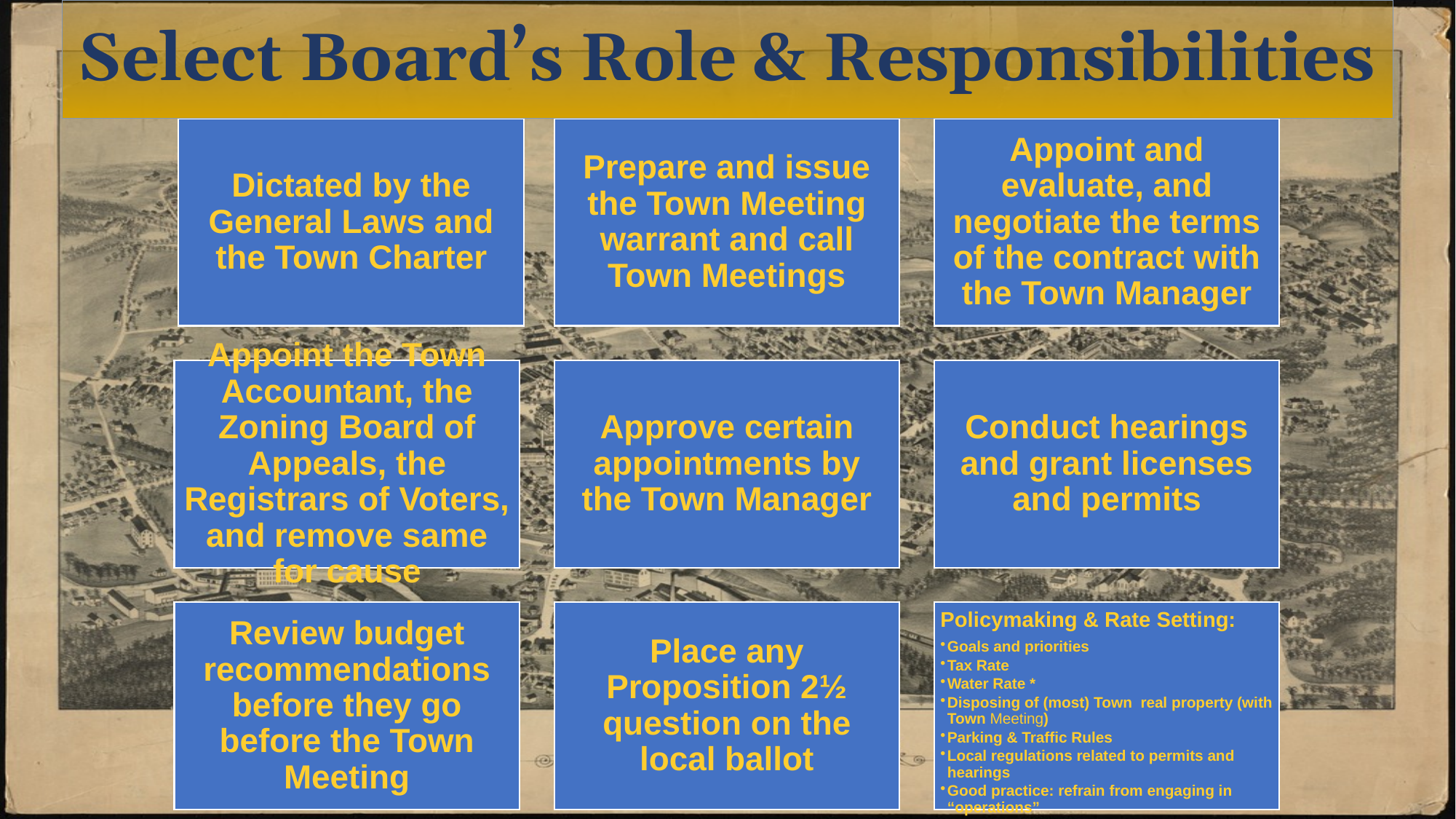

# Select Board’s Role & Responsibilities
Dictated by the General Laws and the Town Charter
Prepare and issue the Town Meeting warrant and call Town Meetings
Appoint and evaluate, and negotiate the terms of the contract with the Town Manager
Appoint the Town Accountant, the Zoning Board of Appeals, the Registrars of Voters, and remove same for cause
Approve certain appointments by the Town Manager
Conduct hearings and grant licenses and permits
Review budget recommendations before they go before the Town Meeting
Place any Proposition 2½ question on the local ballot
Policymaking & Rate Setting:
Goals and priorities
Tax Rate
Water Rate *
Disposing of (most) Town  real property (with Town Meeting)
Parking & Traffic Rules
Local regulations related to permits and hearings
Good practice: refrain from engaging in “operations”